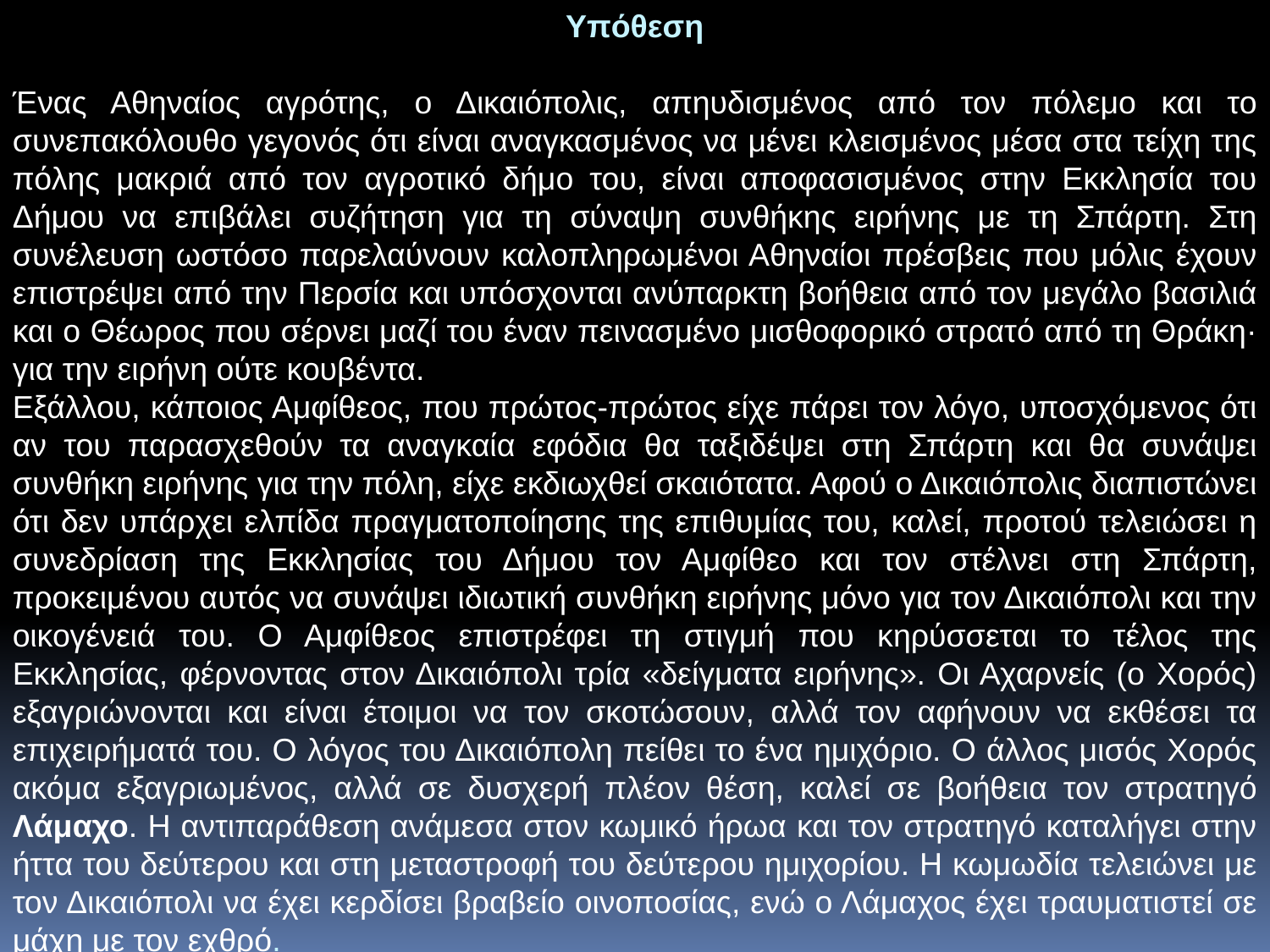

Υπόθεση
Ένας Αθηναίος αγρότης, ο Δικαιόπολις, απηυδισμένος από τον πόλεμο και το συνεπακόλουθο γεγονός ότι είναι αναγκασμένος να μένει κλεισμένος μέσα στα τείχη της πόλης μακριά από τον αγροτικό δήμο του, είναι αποφασισμένος στην Εκκλησία του Δήμου να επιβάλει συζήτηση για τη σύναψη συνθήκης ειρήνης με τη Σπάρτη. Στη συνέλευση ωστόσο παρελαύνουν καλοπληρωμένοι Αθηναίοι πρέσβεις που μόλις έχουν επιστρέψει από την Περσία και υπόσχονται ανύπαρκτη βοήθεια από τον μεγάλο βασιλιά και ο Θέωρος που σέρνει μαζί του έναν πεινασμένο μισθοφορικό στρατό από τη Θράκη· για την ειρήνη ούτε κουβέντα.
Εξάλλου, κάποιος Αμφίθεος, που πρώτος-πρώτος είχε πάρει τον λόγο, υποσχόμενος ότι αν του παρασχεθούν τα αναγκαία εφόδια θα ταξιδέψει στη Σπάρτη και θα συνάψει συνθήκη ειρήνης για την πόλη, είχε εκδιωχθεί σκαιότατα. Αφού ο Δικαιόπολις διαπιστώνει ότι δεν υπάρχει ελπίδα πραγματοποίησης της επιθυμίας του, καλεί, προτού τελειώσει η συνεδρίαση της Εκκλησίας του Δήμου τον Αμφίθεο και τον στέλνει στη Σπάρτη, προκειμένου αυτός να συνάψει ιδιωτική συνθήκη ειρήνης μόνο για τον Δικαιόπολι και την οικογένειά του. Ο Αμφίθεος επιστρέφει τη στιγμή που κηρύσσεται το τέλος της Εκκλησίας, φέρνοντας στον Δικαιόπολι τρία «δείγματα ειρήνης». Οι Αχαρνείς (ο Χορός) εξαγριώνονται και είναι έτοιμοι να τον σκοτώσουν, αλλά τον αφήνουν να εκθέσει τα επιχειρήματά του. Ο λόγος του Δικαιόπολη πείθει το ένα ημιχόριο. Ο άλλος μισός Χορός ακόμα εξαγριωμένος, αλλά σε δυσχερή πλέον θέση, καλεί σε βοήθεια τον στρατηγό Λάμαχο. Η αντιπαράθεση ανάμεσα στον κωμικό ήρωα και τον στρατηγό καταλήγει στην ήττα του δεύτερου και στη μεταστροφή του δεύτερου ημιχορίου. Η κωμωδία τελειώνει με τον Δικαιόπολι να έχει κερδίσει βραβείο οινοποσίας, ενώ ο Λάμαχος έχει τραυματιστεί σε μάχη με τον εχθρό.